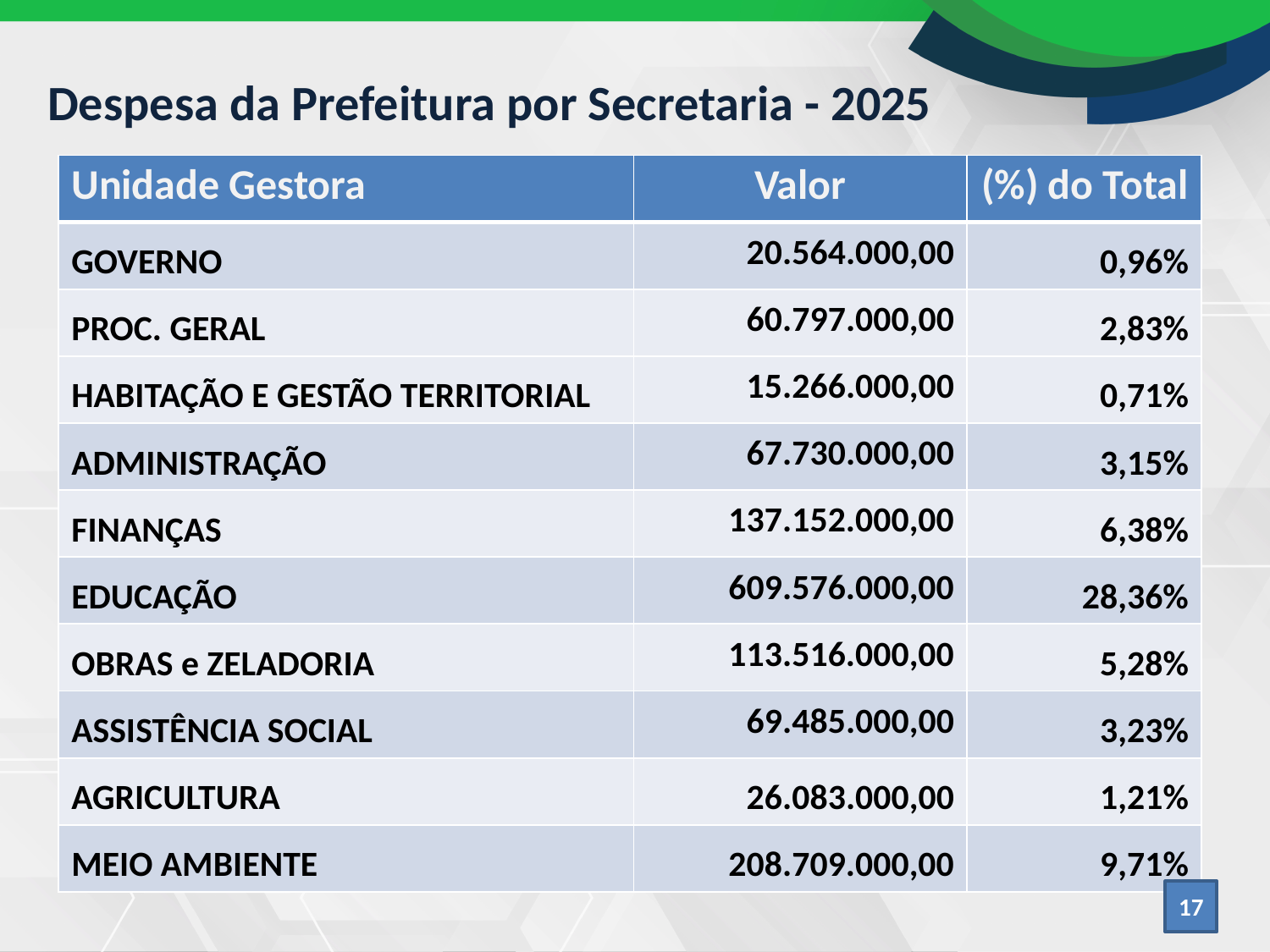

# Despesa da Prefeitura por Secretaria - 2025
| Unidade Gestora | Valor | (%) do Total |
| --- | --- | --- |
| GOVERNO | 20.564.000,00 | 0,96% |
| PROC. GERAL | 60.797.000,00 | 2,83% |
| HABITAÇÃO E GESTÃO TERRITORIAL | 15.266.000,00 | 0,71% |
| ADMINISTRAÇÃO | 67.730.000,00 | 3,15% |
| FINANÇAS | 137.152.000,00 | 6,38% |
| EDUCAÇÃO | 609.576.000,00 | 28,36% |
| OBRAS e ZELADORIA | 113.516.000,00 | 5,28% |
| ASSISTÊNCIA SOCIAL | 69.485.000,00 | 3,23% |
| AGRICULTURA | 26.083.000,00 | 1,21% |
| MEIO AMBIENTE | 208.709.000,00 | 9,71% |
17